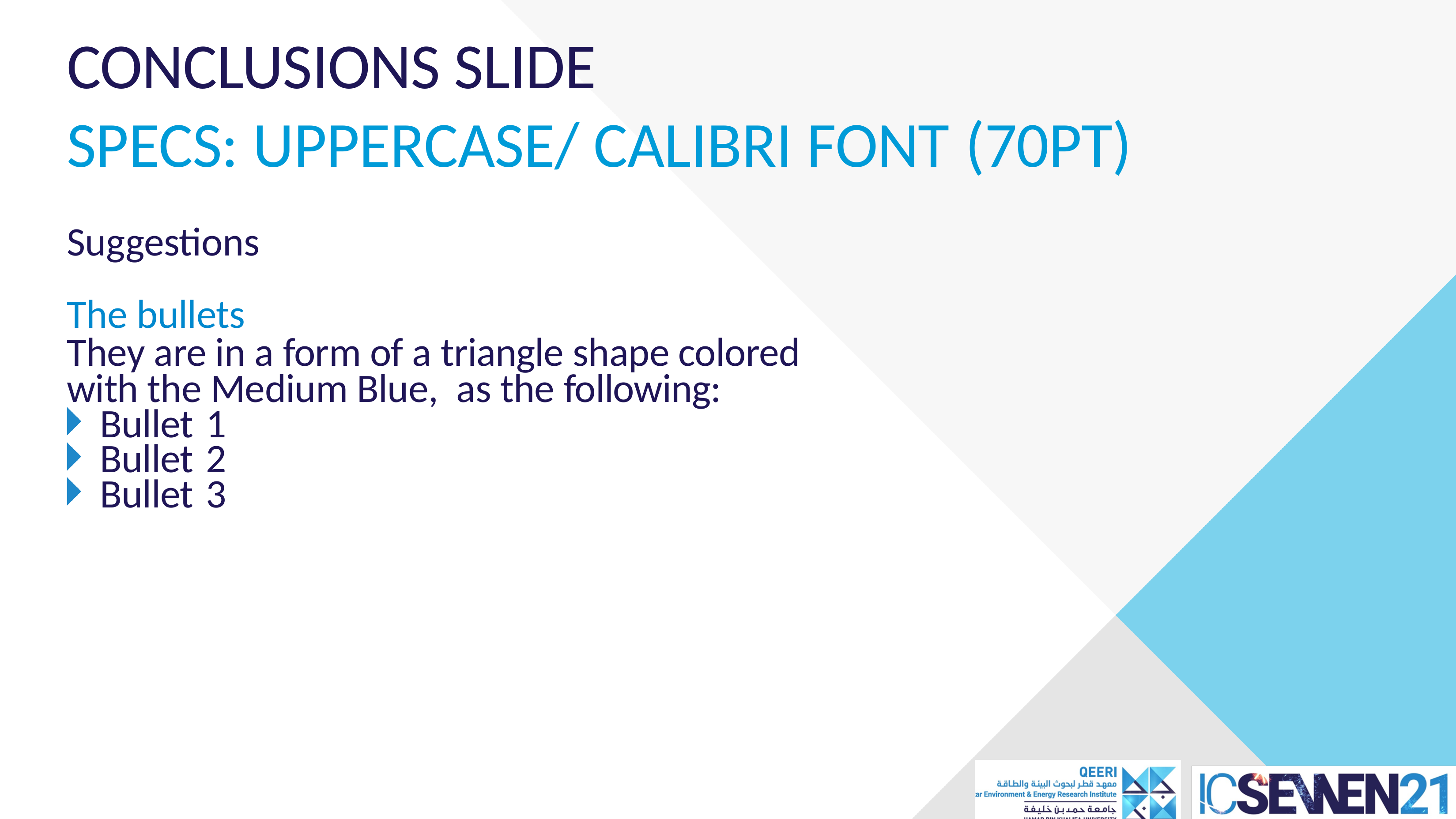

CONCLUSIONS SLIDE
SPECS: UPPERCASE/ CALIBRI FONT (70PT)

Suggestions
The bullets
They are in a form of a triangle shape colored with the Medium Blue,  as the following:
Bullet 1
Bullet 2
Bullet 3